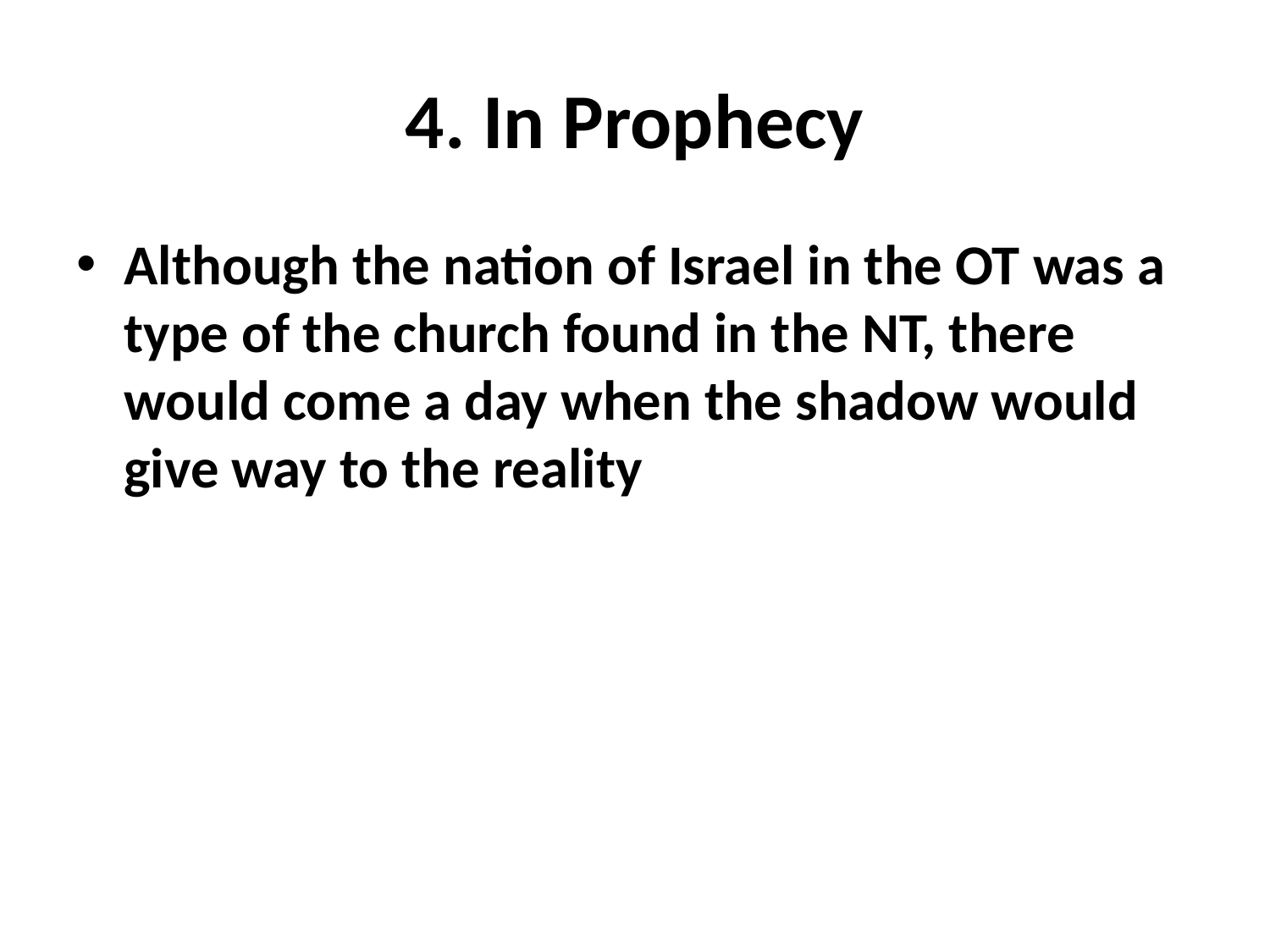

# 4. In Prophecy
Although the nation of Israel in the OT was a type of the church found in the NT, there would come a day when the shadow would give way to the reality